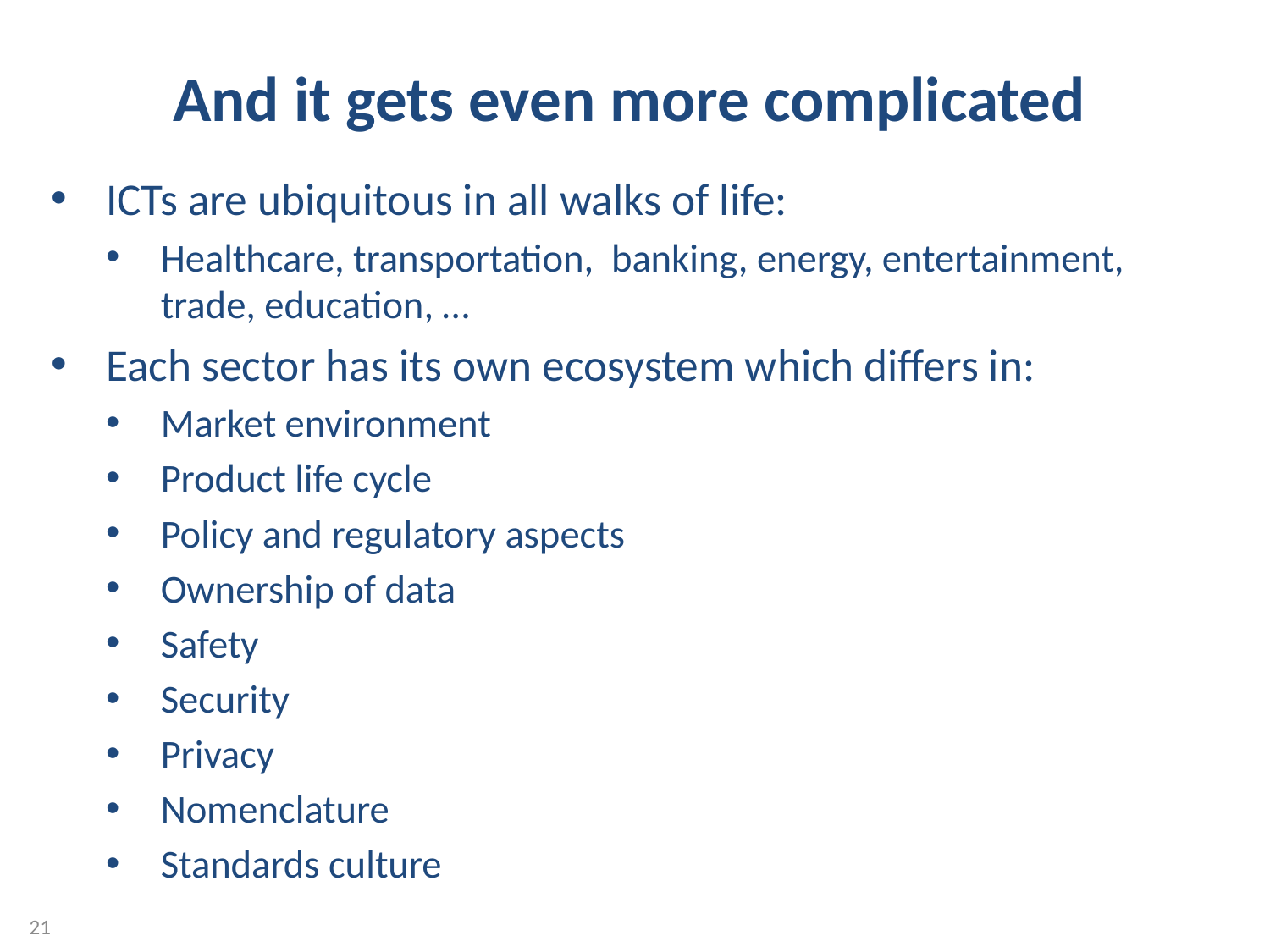

And it gets even more complicated
ICTs are ubiquitous in all walks of life:
Healthcare, transportation,  banking, energy, entertainment, trade, education, …
Each sector has its own ecosystem which differs in:
Market environment
Product life cycle
Policy and regulatory aspects
Ownership of data
Safety
Security
Privacy
Nomenclature
Standards culture

21